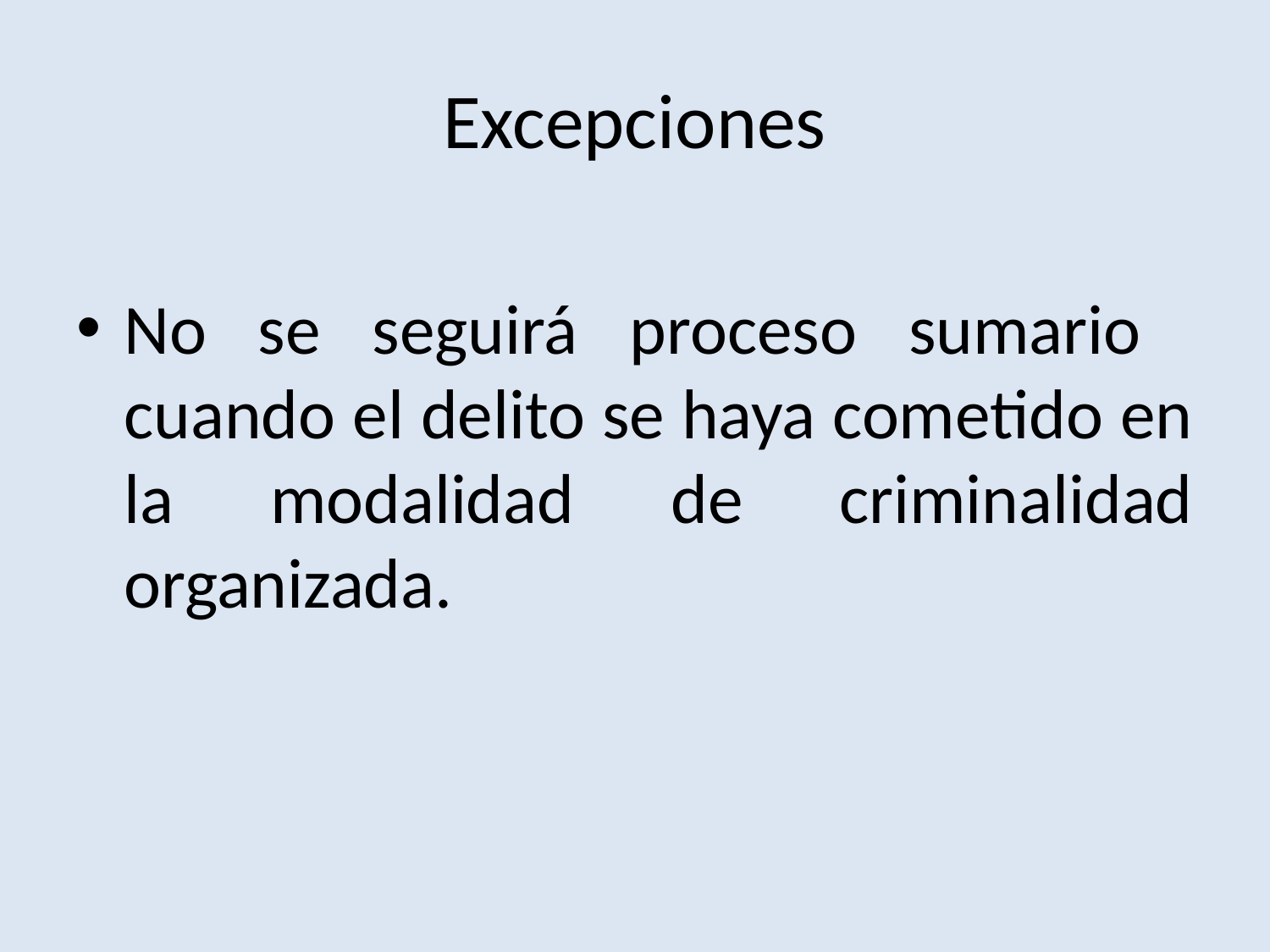

# Excepciones
No se seguirá proceso sumario  cuando el delito se haya cometido en la modalidad de criminalidad organizada.